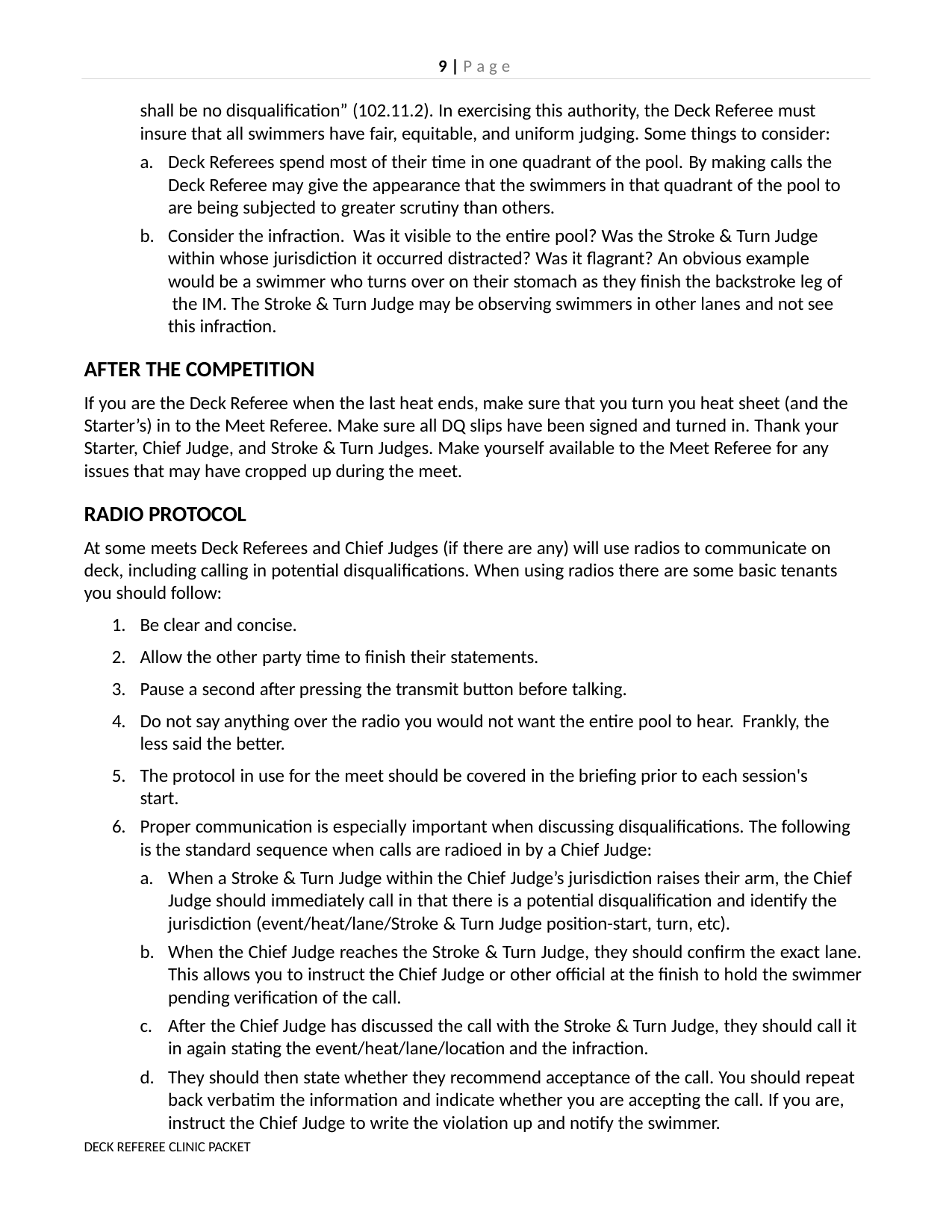

9 | P a g e

shall be no disqualification” (102.11.2). In exercising this authority, the Deck Referee must  insure that all swimmers have fair, equitable, and uniform judging. Some things to consider:
Deck Referees spend most of their time in one quadrant of the pool. By making calls the  Deck Referee may give the appearance that the swimmers in that quadrant of the pool to  are being subjected to greater scrutiny than others.
Consider the infraction. Was it visible to the entire pool? Was the Stroke & Turn Judge  within whose jurisdiction it occurred distracted? Was it flagrant? An obvious example  would be a swimmer who turns over on their stomach as they finish the backstroke leg of  the IM. The Stroke & Turn Judge may be observing swimmers in other lanes and not see  this infraction.

AFTER THE COMPETITION
If you are the Deck Referee when the last heat ends, make sure that you turn you heat sheet (and the  Starter’s) in to the Meet Referee. Make sure all DQ slips have been signed and turned in. Thank your  Starter, Chief Judge, and Stroke & Turn Judges. Make yourself available to the Meet Referee for any  issues that may have cropped up during the meet.

RADIO PROTOCOL
At some meets Deck Referees and Chief Judges (if there are any) will use radios to communicate on  deck, including calling in potential disqualifications. When using radios there are some basic tenants  you should follow:
Be clear and concise.
Allow the other party time to finish their statements.
Pause a second after pressing the transmit button before talking.
Do not say anything over the radio you would not want the entire pool to hear. Frankly, the  less said the better.
The protocol in use for the meet should be covered in the briefing prior to each session's start.
Proper communication is especially important when discussing disqualifications. The following  is the standard sequence when calls are radioed in by a Chief Judge:
When a Stroke & Turn Judge within the Chief Judge’s jurisdiction raises their arm, the Chief  Judge should immediately call in that there is a potential disqualification and identify the  jurisdiction (event/heat/lane/Stroke & Turn Judge position-start, turn, etc).
When the Chief Judge reaches the Stroke & Turn Judge, they should confirm the exact lane.  This allows you to instruct the Chief Judge or other official at the finish to hold the swimmer  pending verification of the call.
After the Chief Judge has discussed the call with the Stroke & Turn Judge, they should call it  in again stating the event/heat/lane/location and the infraction.
They should then state whether they recommend acceptance of the call. You should repeat  back verbatim the information and indicate whether you are accepting the call. If you are,  instruct the Chief Judge to write the violation up and notify the swimmer.
DECK REFEREE CLINIC PACKET